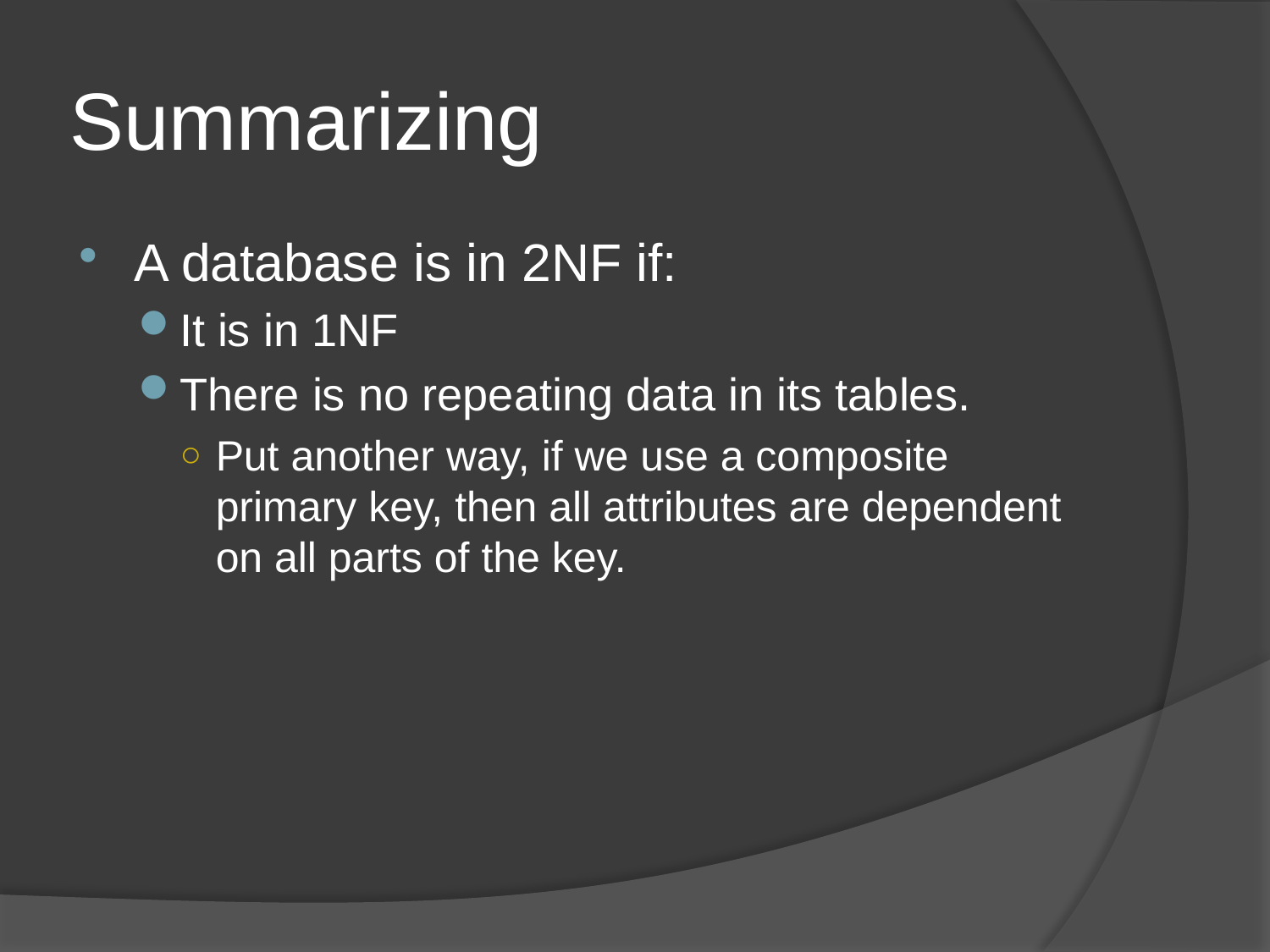

# Summarizing
A database is in 2NF if:
It is in 1NF
There is no repeating data in its tables.
Put another way, if we use a composite primary key, then all attributes are dependent on all parts of the key.